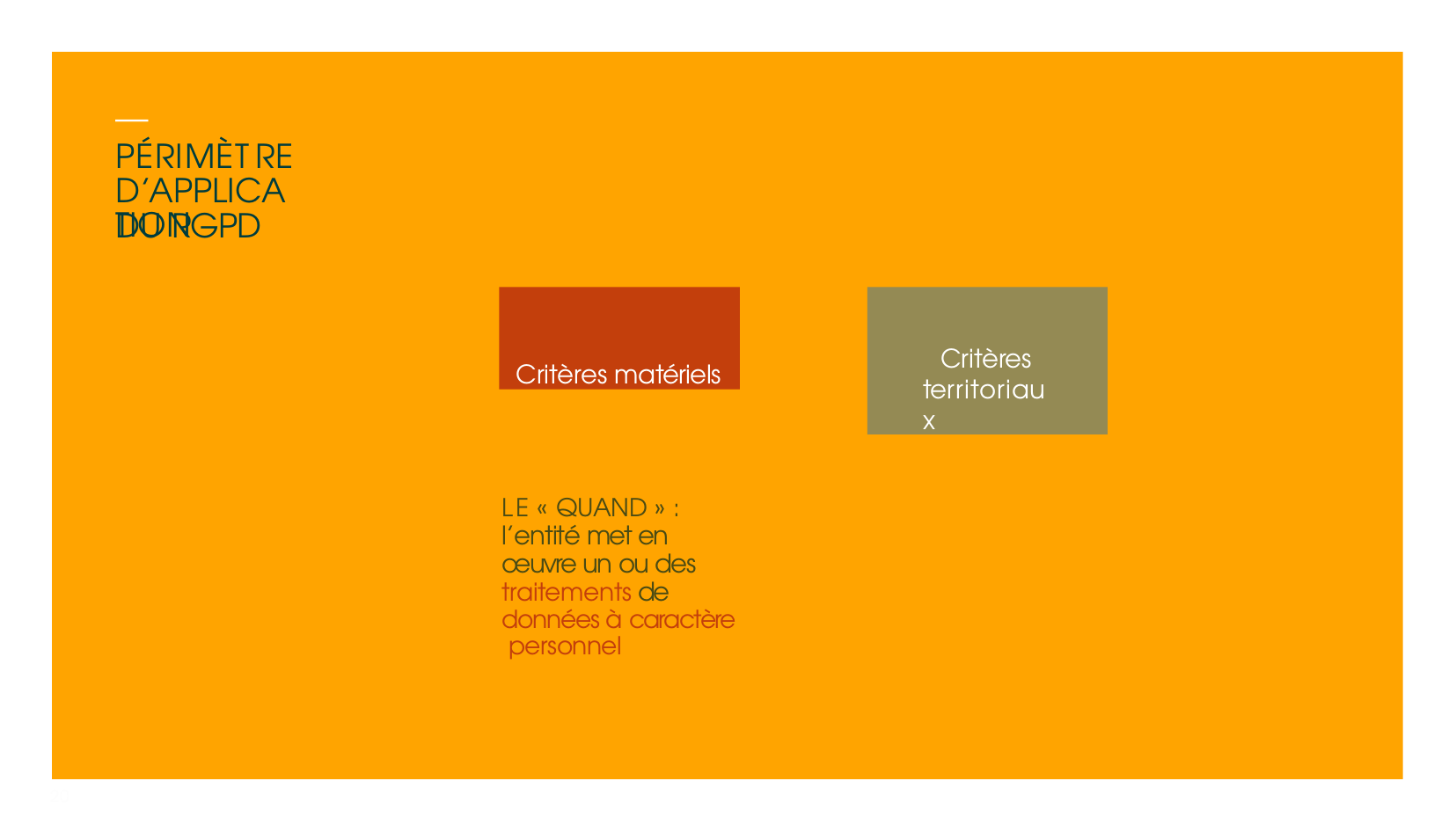

# —  PÉRIMÈTRE
D’APPLICATION
DU RGPD

Critères matériels

Critères  territoriaux
LE « QUAND » :
l’entité met en  œuvre un ou des  traitements de  données à  caractère  personnel
20